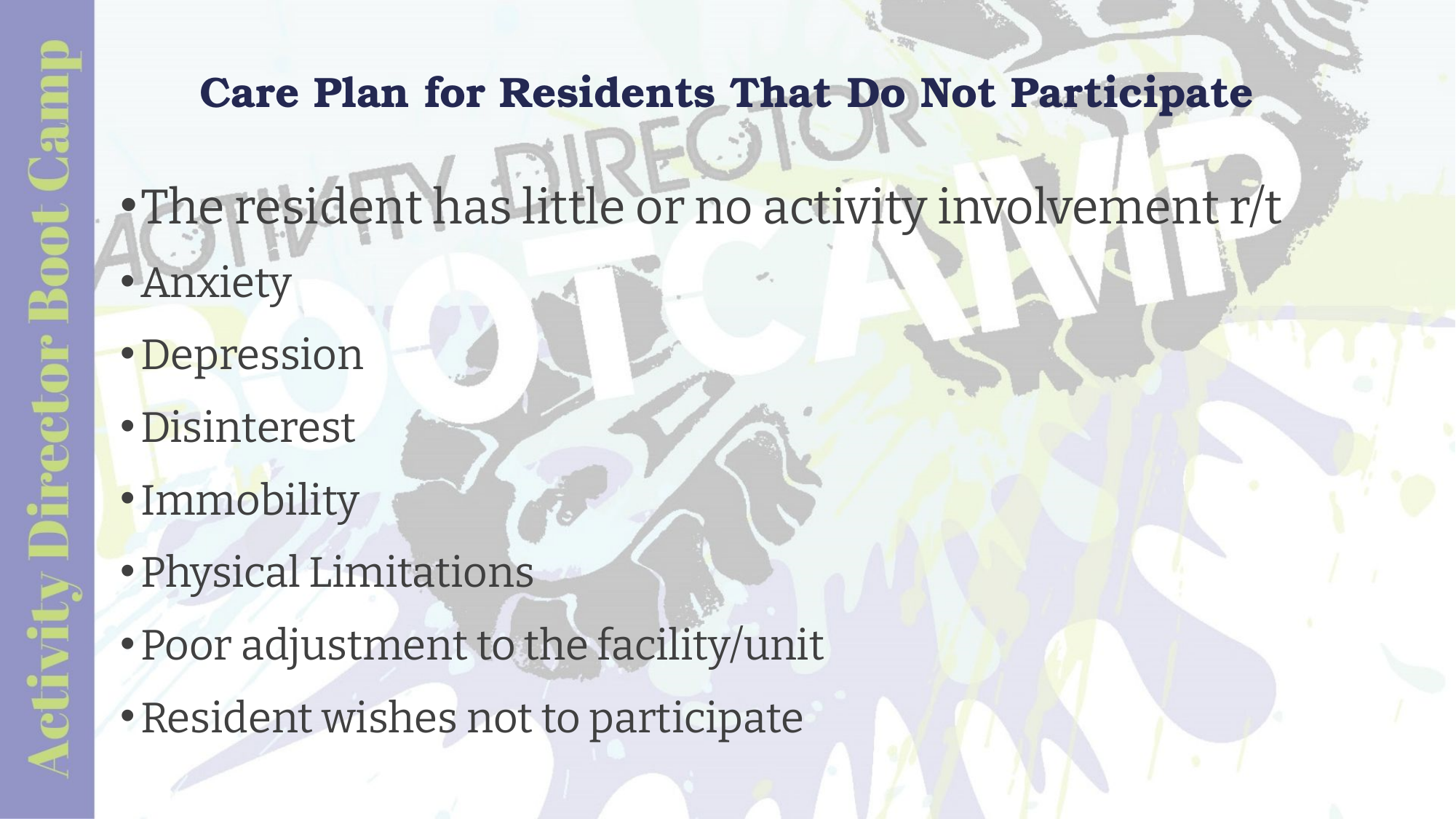

# Care Plan for Residents That Do Not Participate
The resident has little or no activity involvement r/t
Anxiety
Depression
Disinterest
Immobility
Physical Limitations
Poor adjustment to the facility/unit
Resident wishes not to participate